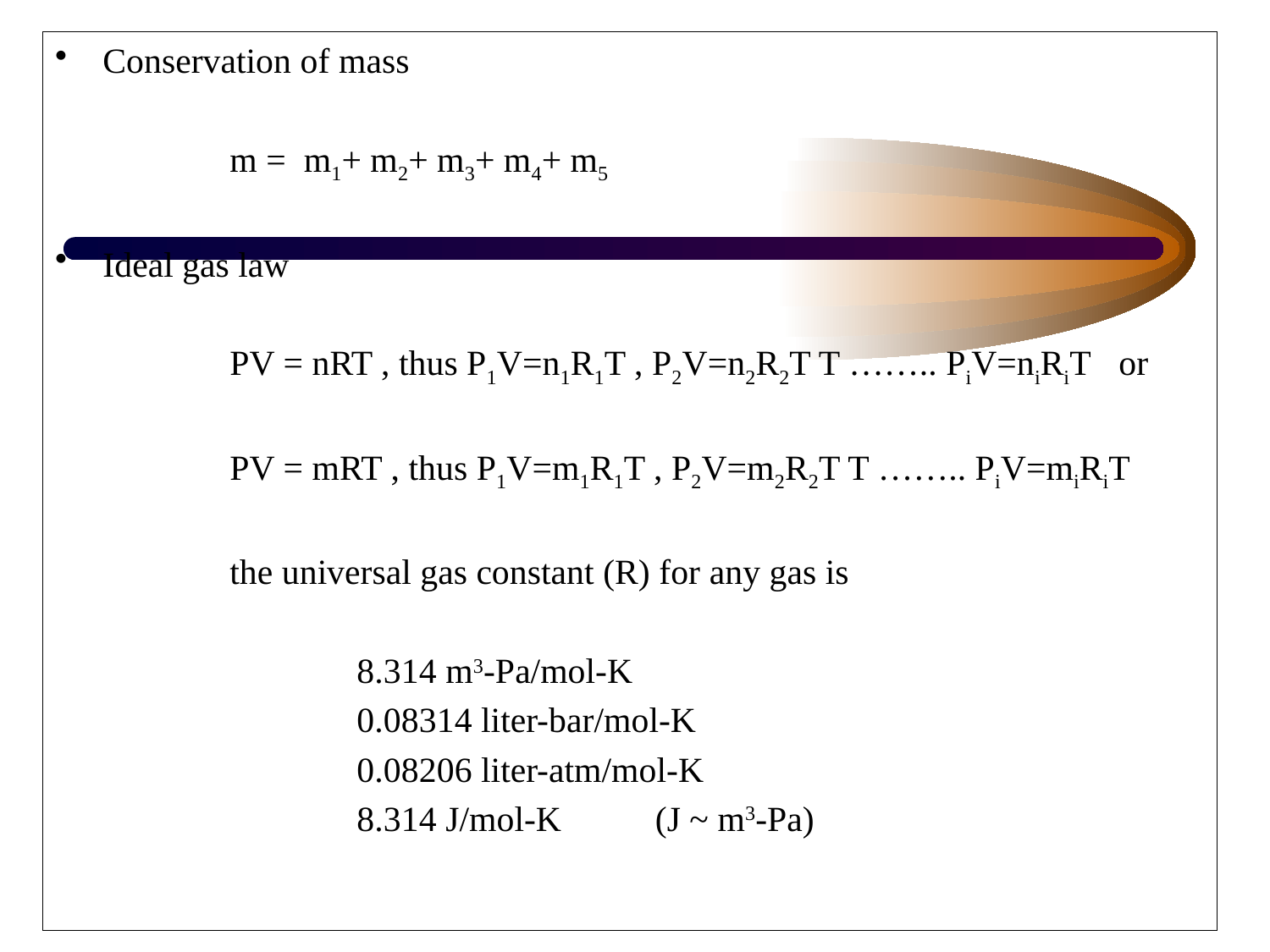

Conservation of mass

		m =  m1+ m2+ m3+ m4+ m5

Ideal gas law

		PV = nRT , thus P1V=n1R1T , P2V=n2R2T T …….. PiV=niRiT 	or

		PV = mRT , thus P1V=m1R1T , P2V=m2R2T T …….. PiV=miRiT

		the universal gas constant (R) for any gas is

			8.314 m3-Pa/mol-K
			0.08314 liter-bar/mol-K
			0.08206 liter-atm/mol-K
			8.314 J/mol-K 	     (J ~ m3-Pa)